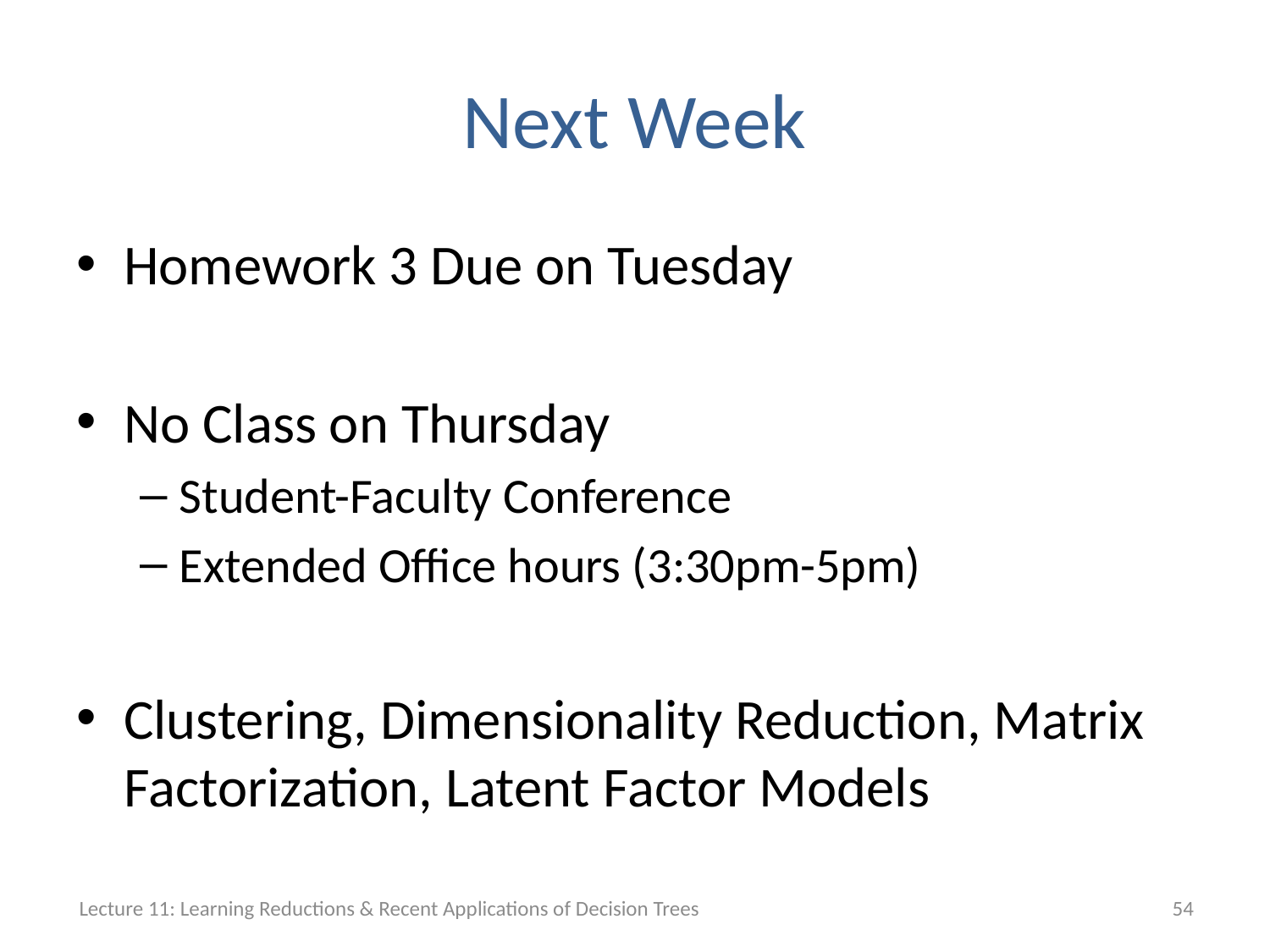

# Next Week
Homework 3 Due on Tuesday

No Class on Thursday
Student-Faculty Conference
Extended Office hours (3:30pm-5pm)

Clustering, Dimensionality Reduction, Matrix Factorization, Latent Factor Models
Lecture 11: Learning Reductions & Recent Applications of Decision Trees
54